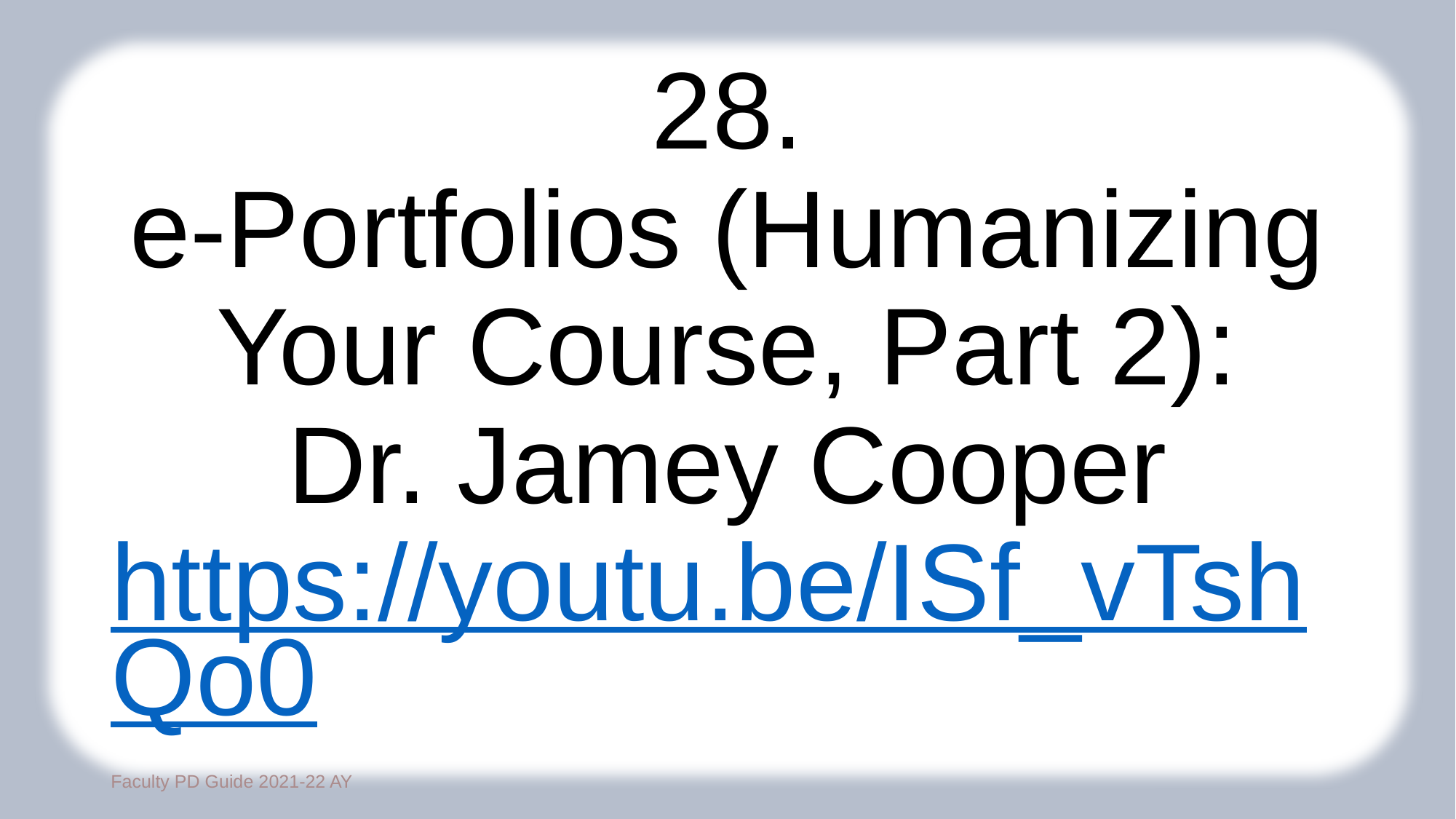

# 28. e-Portfolios (Humanizing Your Course, Part 2): Dr. Jamey Cooper https://youtu.be/ISf_vTshQo0
77
Faculty PD Guide 2021-22 AY